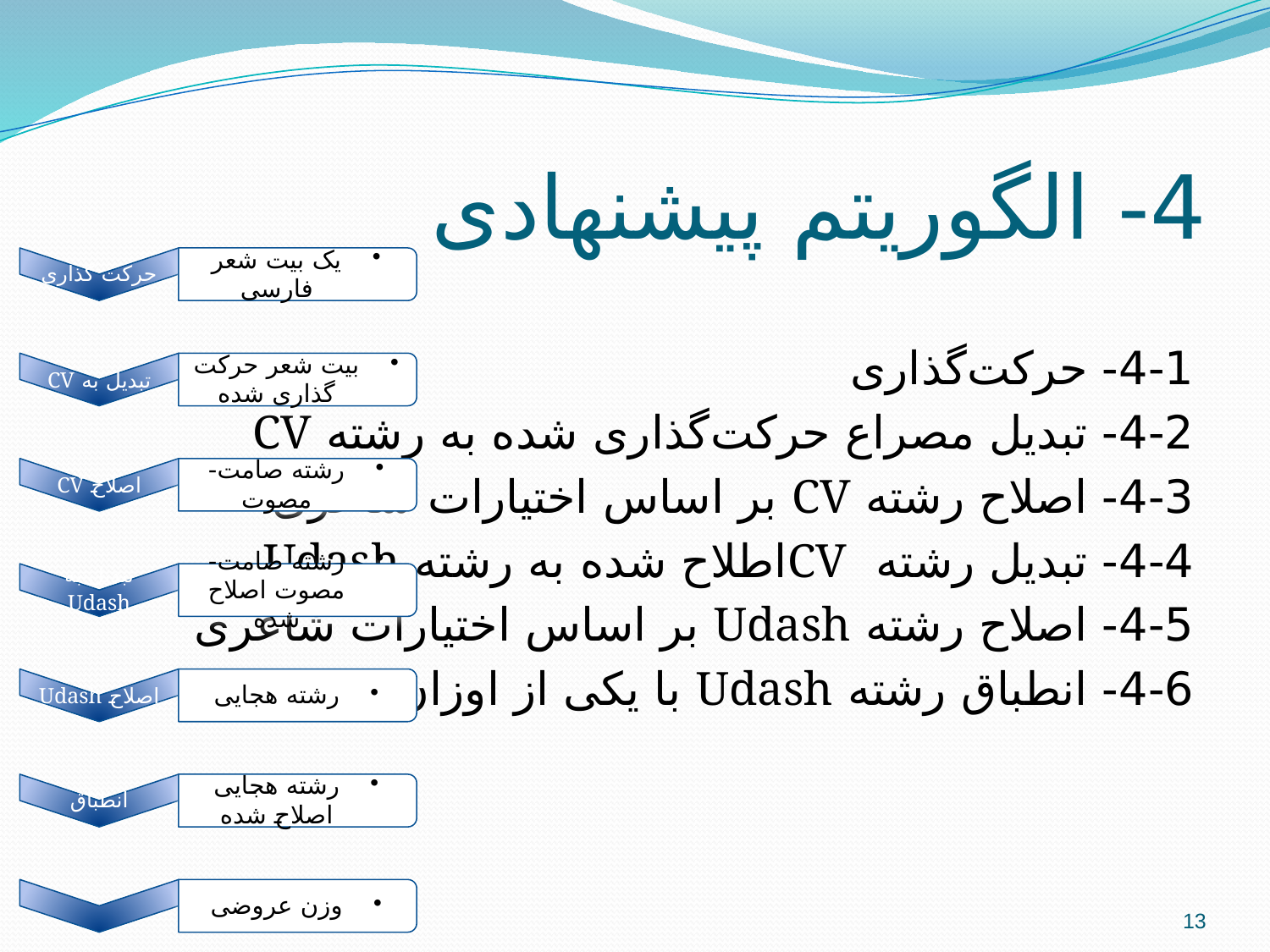

# 4- الگوریتم پیشنهادی
حرکت گذاری
یک بیت شعر فارسی
رشته صامت-مصوت
تبدیل به Udash
تبدیل به CV
انطباق
بیت شعر حرکت گذاری شده
رشته هجایی
وزن عروضی

4-1- حرکت‌گذاری
4-2- تبدیل مصراع حرکت‌گذاری شده به رشته CV
4-3- اصلاح رشته CV بر اساس اختیارات شاعری
4-4- تبدیل رشته  CVاطلاح شده به رشته Udash
4-5- اصلاح رشته Udash بر اساس اختیارات شاعری
4-6- انطباق رشته Udash با یکی از اوزان پرکاربرد
13